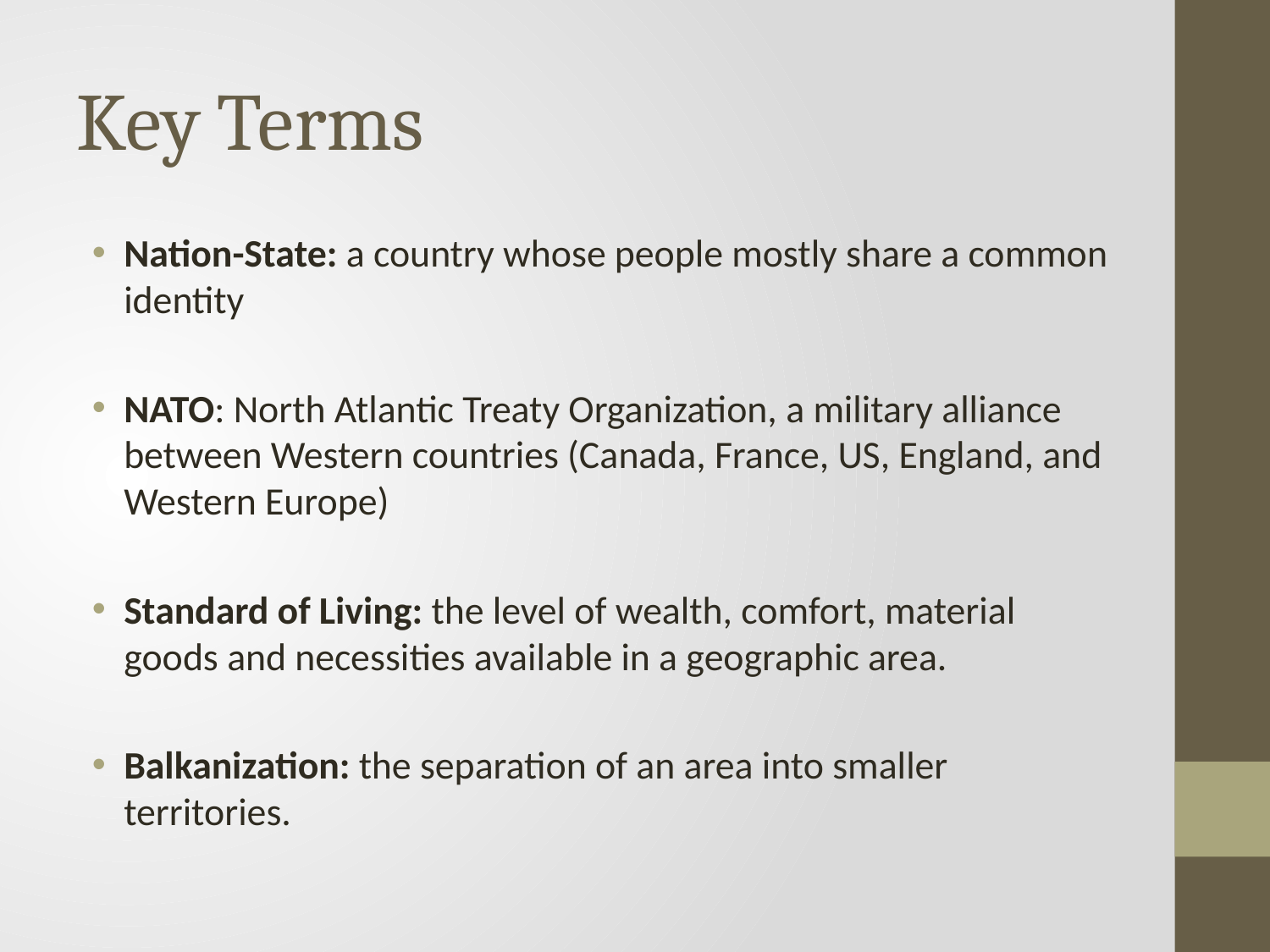

# Key Terms
Nation-State: a country whose people mostly share a common identity

NATO: North Atlantic Treaty Organization, a military alliance between Western countries (Canada, France, US, England, and Western Europe)

Standard of Living: the level of wealth, comfort, material goods and necessities available in a geographic area.

Balkanization: the separation of an area into smaller territories.